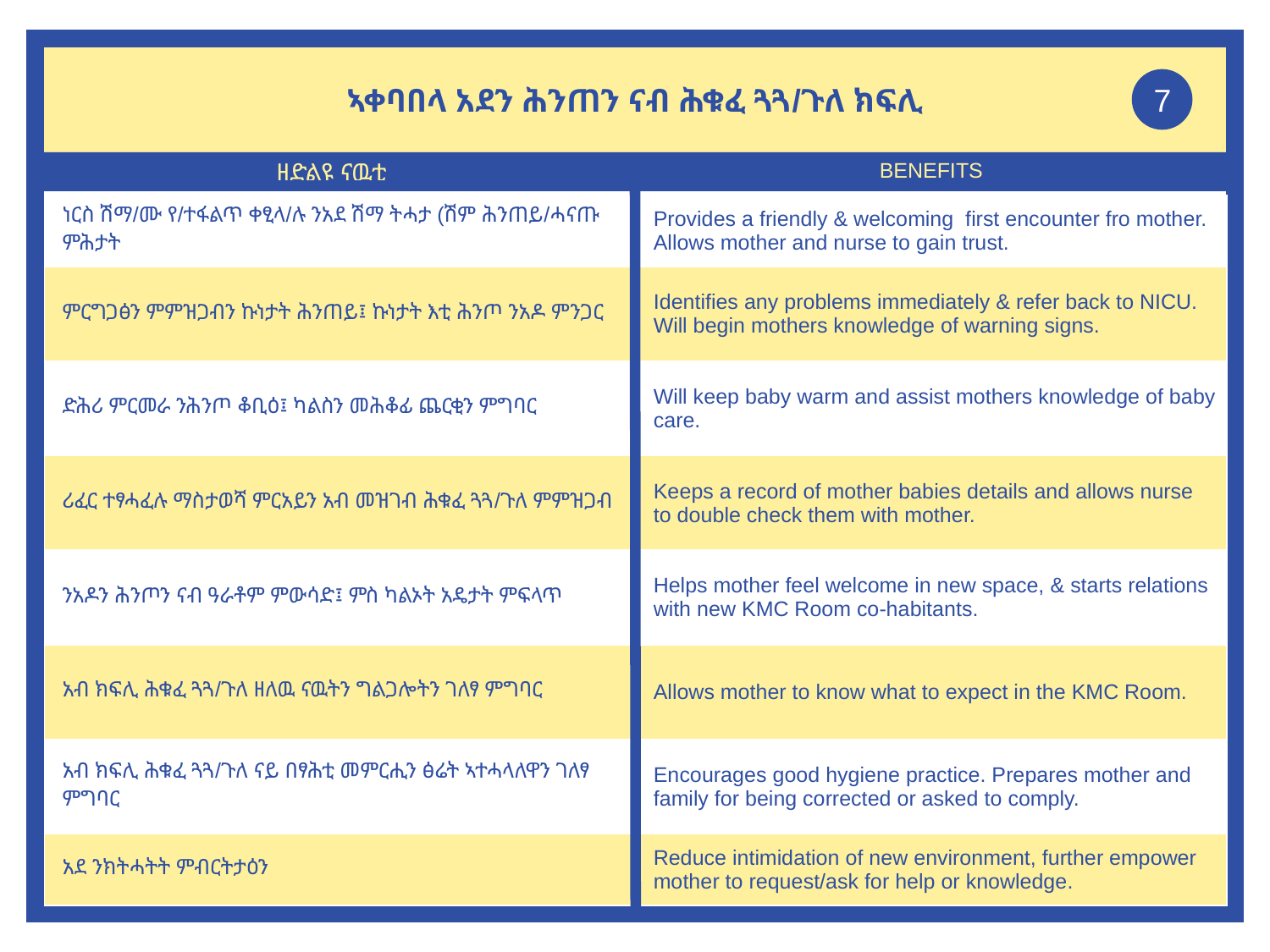

7
ኣቀባበላ አደን ሕንጠን ናብ ሕቁፈ ጓጓ/ጉለ ክፍሊ
| ነርስ ሽማ/ሙ የ/ተፋልጥ ቀፂላ/ሉ ንአደ ሽማ ትሓታ (ሽም ሕንጠይ/ሓናጡ ምሕታት | Provides a friendly & welcoming first encounter fro mother. Allows mother and nurse to gain trust. |
| --- | --- |
| ምርግጋፅን ምምዝጋብን ኩነታት ሕንጠይ፤ ኩነታት እቲ ሕንጦ ንአዶ ምንጋር | Identifies any problems immediately & refer back to NICU. Will begin mothers knowledge of warning signs. |
| ድሕሪ ምርመራ ንሕንጦ ቆቢዕ፤ ካልስን መሕቆፊ ጨርቂን ምግባር | Will keep baby warm and assist mothers knowledge of baby care. |
| ሪፈር ተፃሓፈሉ ማስታወሻ ምርአይን አብ መዝገብ ሕቁፈ ጓጓ/ጉለ ምምዝጋብ | Keeps a record of mother babies details and allows nurse to double check them with mother. |
| ንአዶን ሕንጦን ናብ ዓራቶም ምውሳድ፤ ምስ ካልኦት አዴታት ምፍላጥ | Helps mother feel welcome in new space, & starts relations with new KMC Room co-habitants. |
| አብ ክፍሊ ሕቁፈ ጓጓ/ጉለ ዘለዉ ናዉትን ግልጋሎትን ገለፃ ምግባር | Allows mother to know what to expect in the KMC Room. |
| አብ ክፍሊ ሕቁፈ ጓጓ/ጉለ ናይ በፃሕቲ መምርሒን ፅሬት ኣተሓላለዋን ገለፃ ምግባር | Encourages good hygiene practice. Prepares mother and family for being corrected or asked to comply. |
| አደ ንክትሓትት ምብርትታዕን | Reduce intimidation of new environment, further empower mother to request/ask for help or knowledge. |